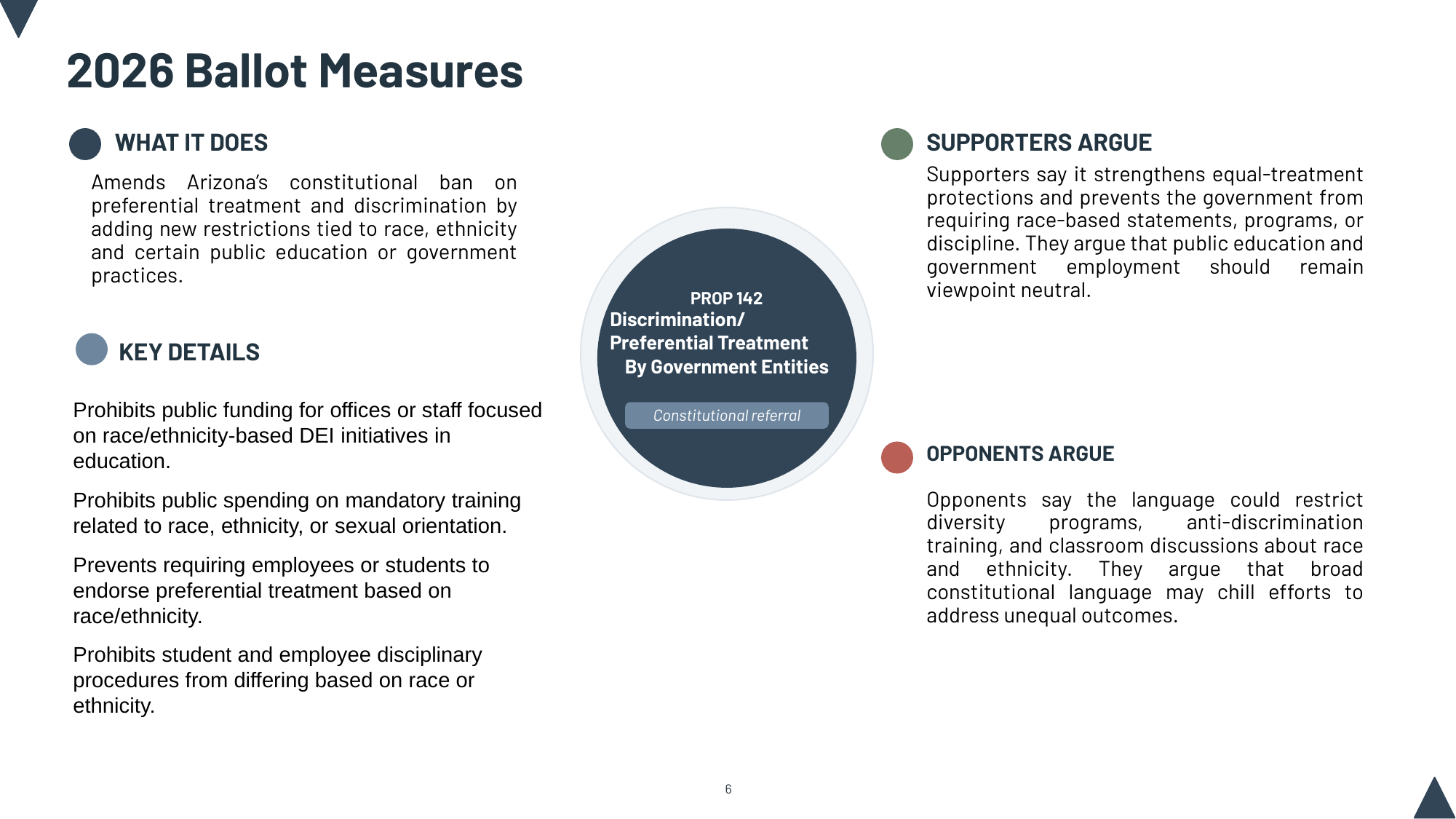

2026 Ballot Measures

WHAT IT DOES
SUPPORTERS ARGUE

Supporters say it strengthens equal-treatment protections and prevents the government from requiring race-based statements, programs, or discipline. They argue that public education and government employment should remain viewpoint neutral.
Amends Arizona’s constitutional ban on preferential treatment and discrimination by adding new restrictions tied to race, ethnicity and certain public education or government practices.

PROP 142
Discrimination/
Preferential Treatment
By Government Entities

KEY DETAILS
Prohibits public funding for offices or staff focused on race/ethnicity-based DEI initiatives in education.
Prohibits public spending on mandatory training related to race, ethnicity, or sexual orientation.
Prevents requiring employees or students to endorse preferential treatment based on race/ethnicity.
Prohibits student and employee disciplinary procedures from differing based on race or ethnicity.

Constitutional referral
OPPONENTS ARGUE

Opponents say the language could restrict diversity programs, anti-discrimination training, and classroom discussions about race and ethnicity. They argue that broad constitutional language may chill efforts to address unequal outcomes.

6